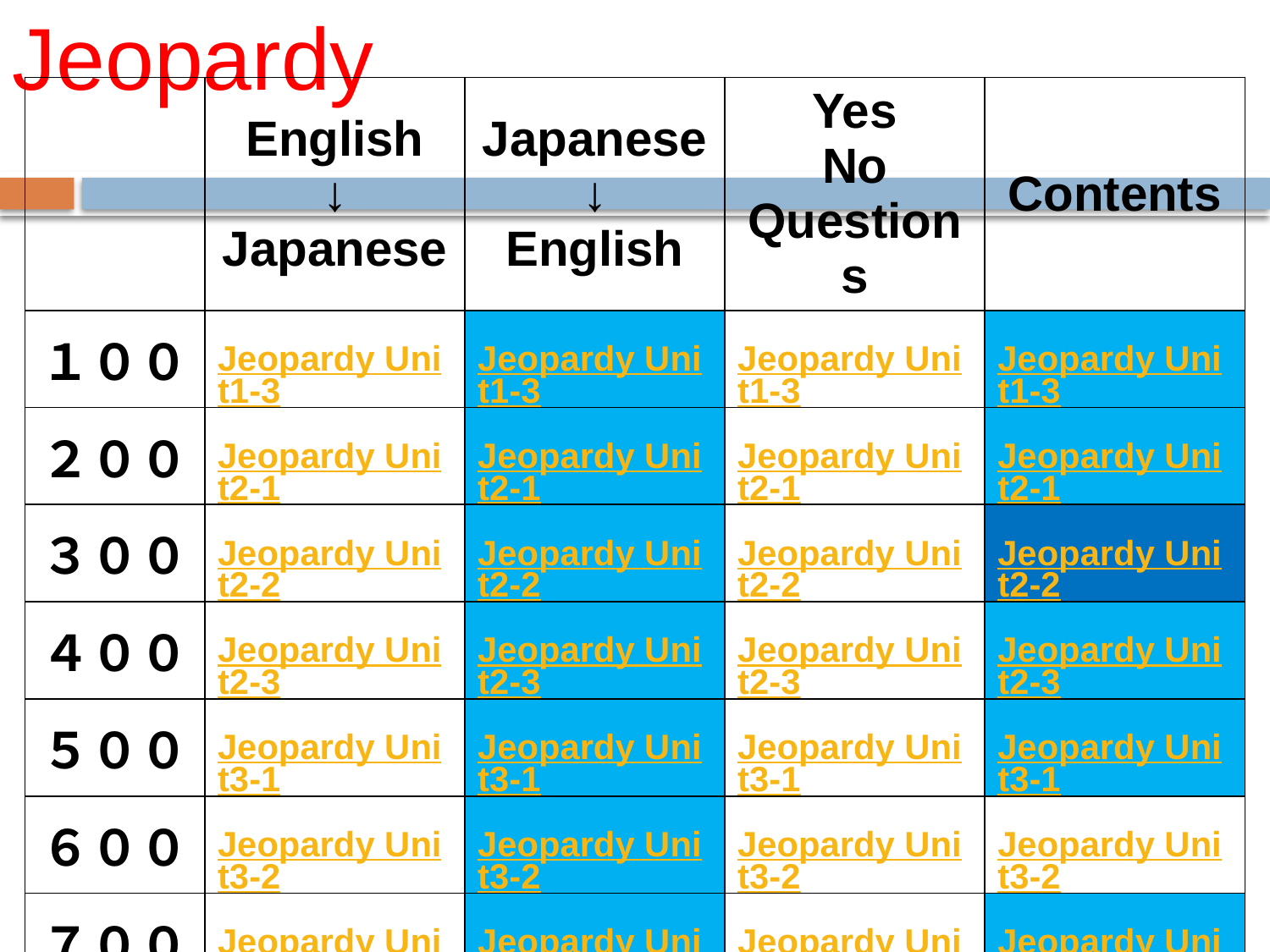

# Jeopardy
|  | English ↓ Japanese | Japanese ↓ English | Yes No Questions | Contents |
| --- | --- | --- | --- | --- |
| １００ | Jeopardy Unit1-3 | Jeopardy Unit1-3 | Jeopardy Unit1-3 | Jeopardy Unit1-3 |
| ２００ | Jeopardy Unit2-1 | Jeopardy Unit2-1 | Jeopardy Unit2-1 | Jeopardy Unit2-1 |
| ３００ | Jeopardy Unit2-2 | Jeopardy Unit2-2 | Jeopardy Unit2-2 | Jeopardy Unit2-2 |
| ４００ | Jeopardy Unit2-3 | Jeopardy Unit2-3 | Jeopardy Unit2-3 | Jeopardy Unit2-3 |
| ５００ | Jeopardy Unit3-1 | Jeopardy Unit3-1 | Jeopardy Unit3-1 | Jeopardy Unit3-1 |
| ６００ | Jeopardy Unit3-2 | Jeopardy Unit3-2 | Jeopardy Unit3-2 | Jeopardy Unit3-2 |
| ７００ | Jeopardy Unit3-3 | Jeopardy Unit3-3 | Jeopardy Unit3-3 | Jeopardy Unit3-3 |